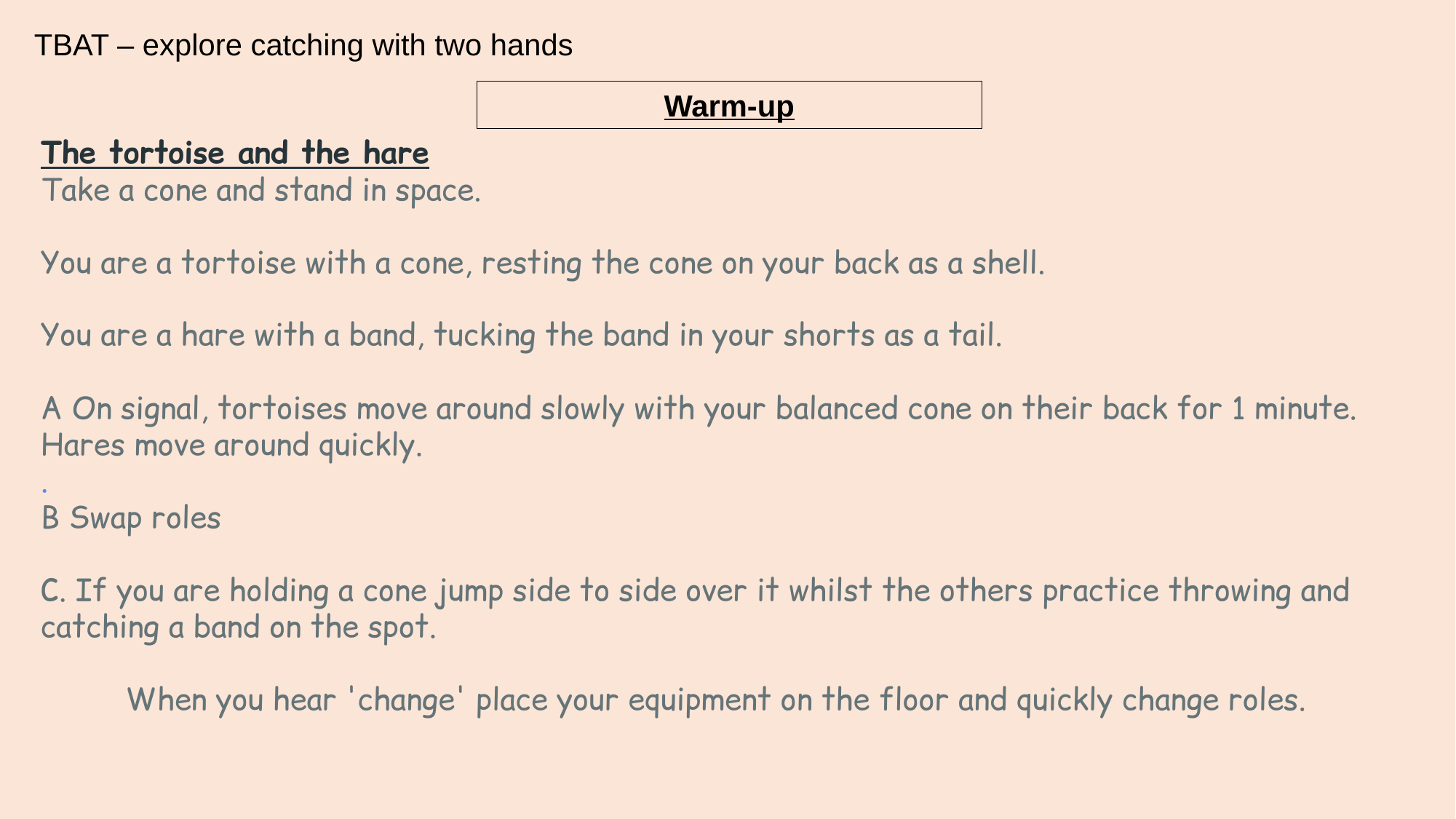

TBAT – explore catching with two hands
Warm-up
The tortoise and the hare
Take a cone and stand in space.

You are a tortoise with a cone, resting the cone on your back as a shell.

You are a hare with a band, tucking the band in your shorts as a tail.

A On signal, tortoises move around slowly with your balanced cone on their back for 1 minute. Hares move around quickly.
.
B Swap roles

C. If you are holding a cone jump side to side over it whilst the others practice throwing and catching a band on the spot.

 When you hear 'change' place your equipment on the floor and quickly change roles.